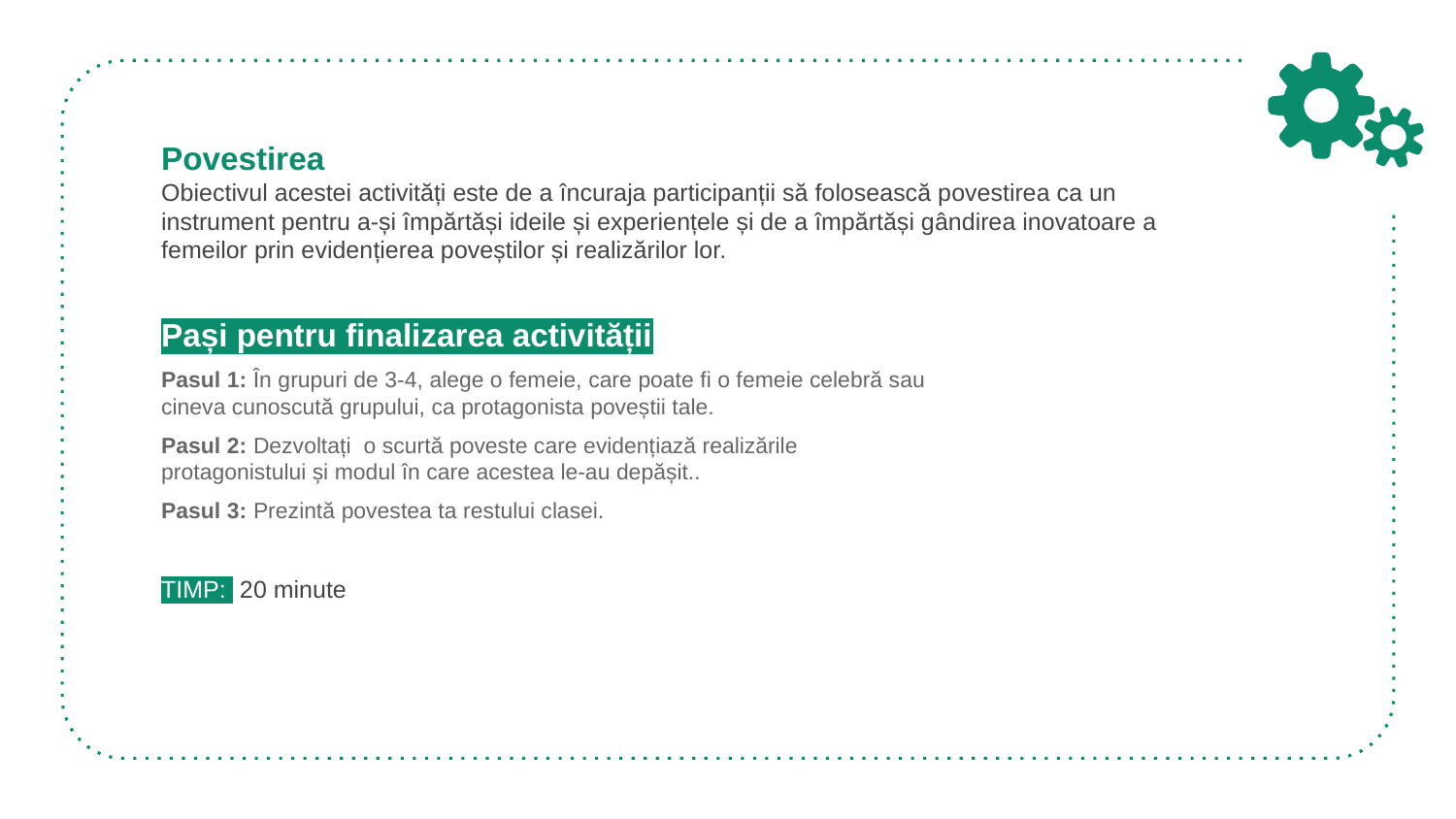

# Povestirea Obiectivul acestei activități este de a încuraja participanții să folosească povestirea ca un instrument pentru a-și împărtăși ideile și experiențele și de a împărtăși gândirea inovatoare a femeilor prin evidențierea poveștilor și realizărilor lor.
Pași pentru finalizarea activității
Pasul 1: În grupuri de 3-4, alege o femeie, care poate fi o femeie celebră sau cineva cunoscută grupului, ca protagonista poveștii tale.
Pasul 2: Dezvoltați  o scurtă poveste care evidențiază realizările protagonistului și modul în care acestea le-au depășit..
Pasul 3: Prezintă povestea ta restului clasei.

TIMP:  20 minute